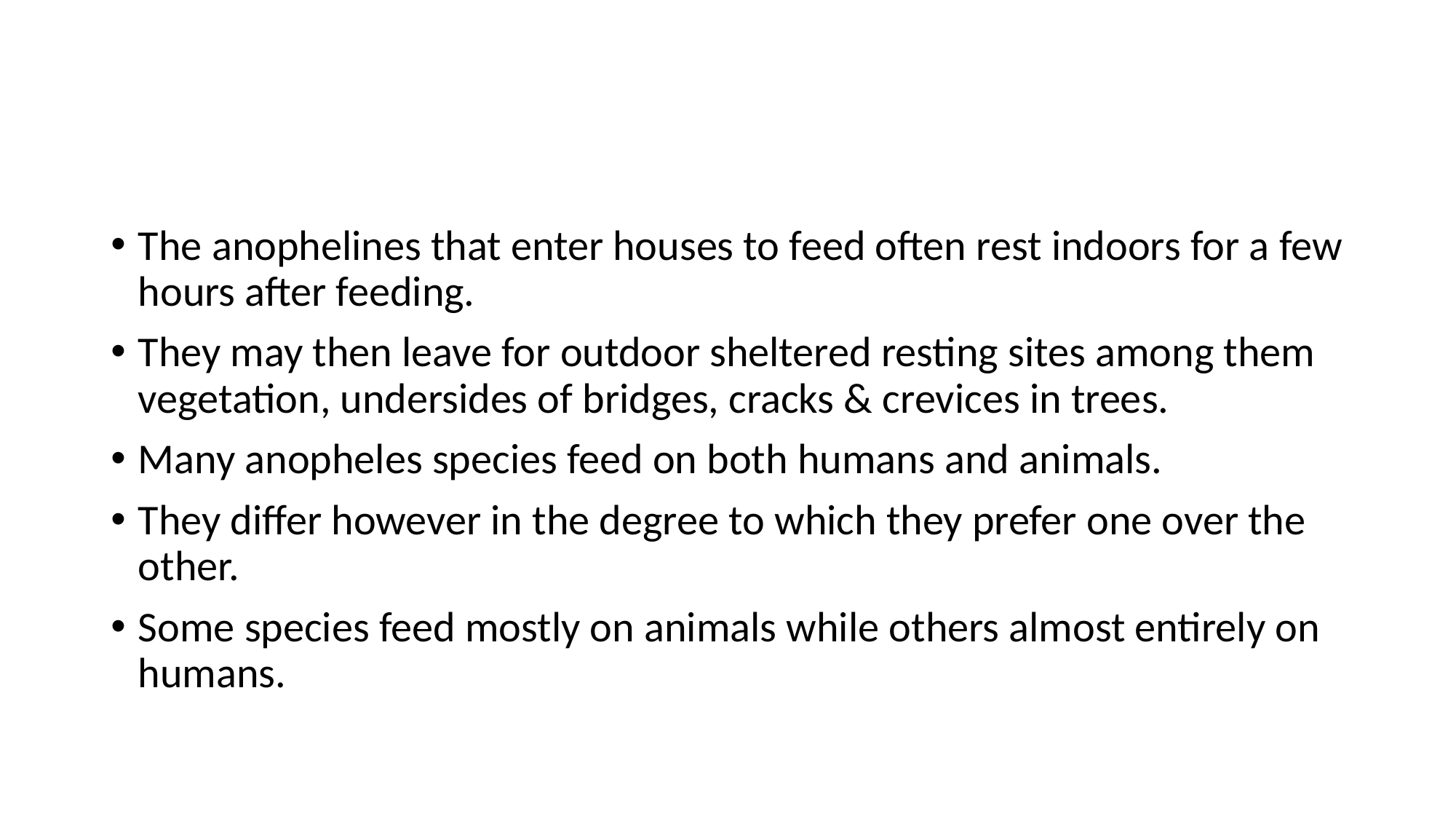

The anophelines that enter houses to feed often rest indoors for a few hours after feeding.
They may then leave for outdoor sheltered resting sites among them vegetation, undersides of bridges, cracks & crevices in trees.
Many anopheles species feed on both humans and animals.
They differ however in the degree to which they prefer one over the other.
Some species feed mostly on animals while others almost entirely on humans.